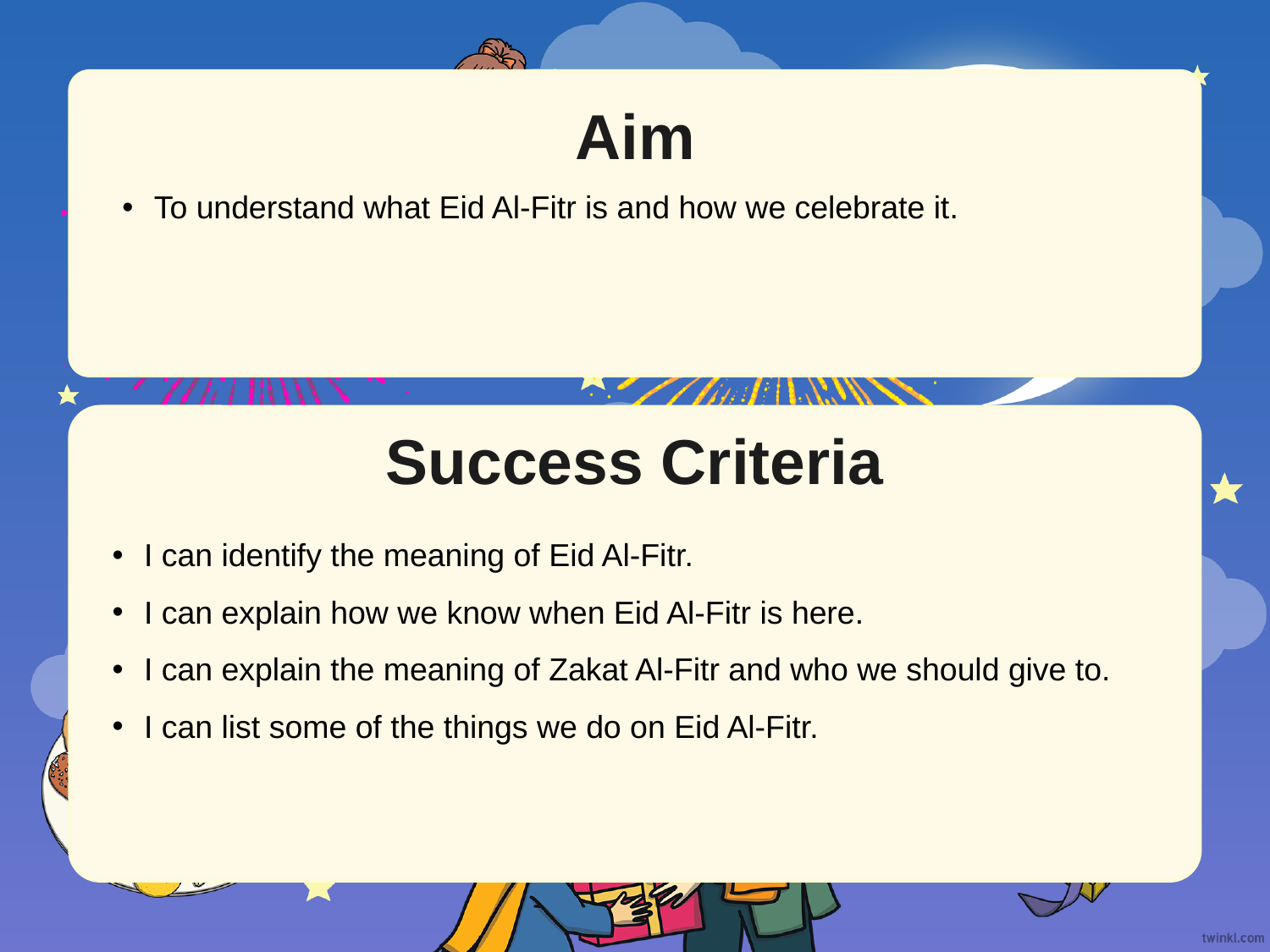

Aim
To understand what Eid Al-Fitr is and how we celebrate it.

Success Criteria
I can identify the meaning of Eid Al-Fitr.
I can explain how we know when Eid Al-Fitr is here.
I can explain the meaning of Zakat Al-Fitr and who we should give to.
I can list some of the things we do on Eid Al-Fitr.